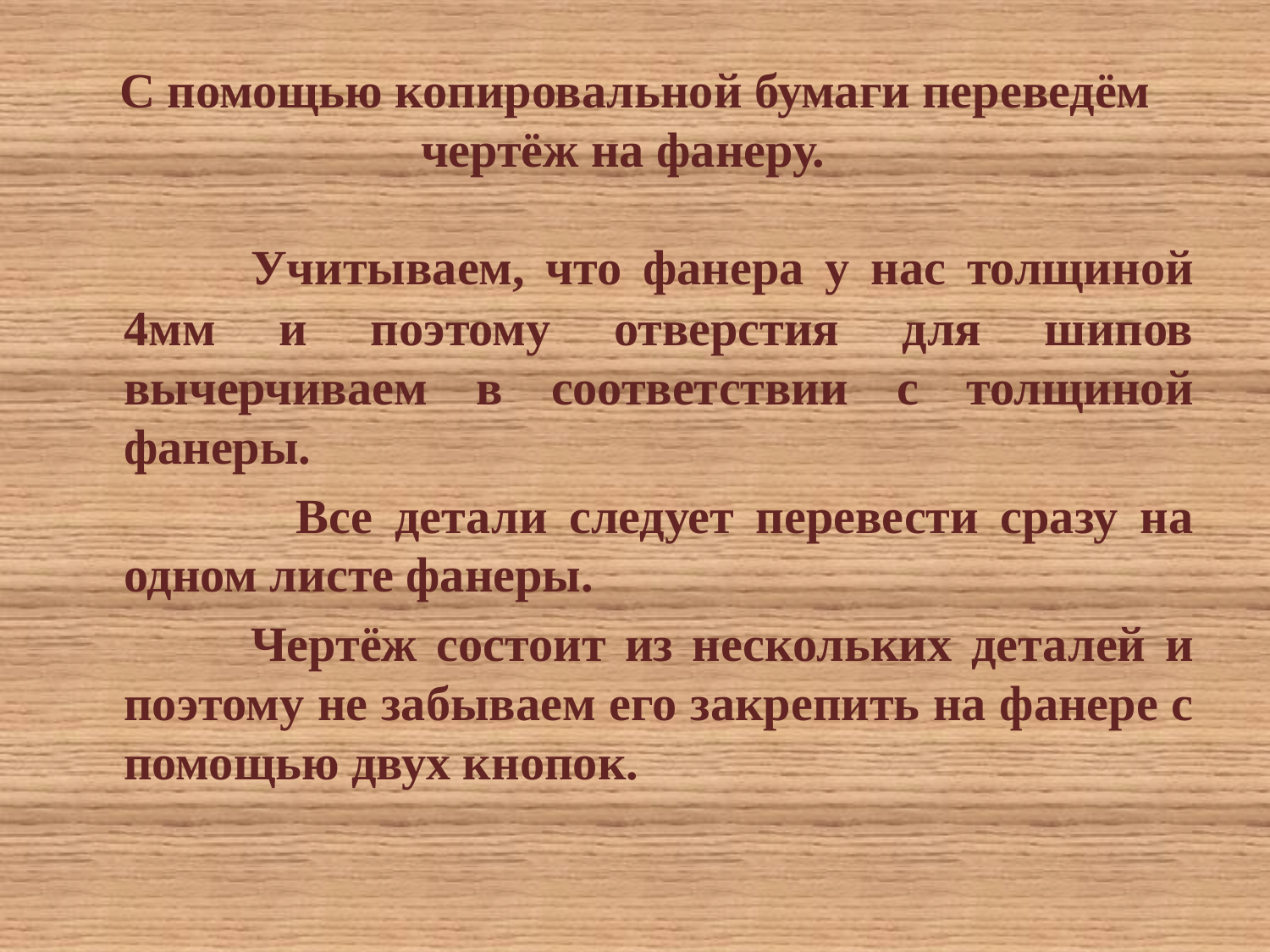

# С помощью копировальной бумаги переведём чертёж на фанеру.
		Учитываем, что фанера у нас толщиной 4мм и поэтому отверстия для шипов вычерчиваем в соответствии с толщиной фанеры.
          Все детали следует перевести сразу на одном листе фанеры.
		Чертёж состоит из нескольких деталей и поэтому не забываем его закрепить на фанере с помощью двух кнопок.